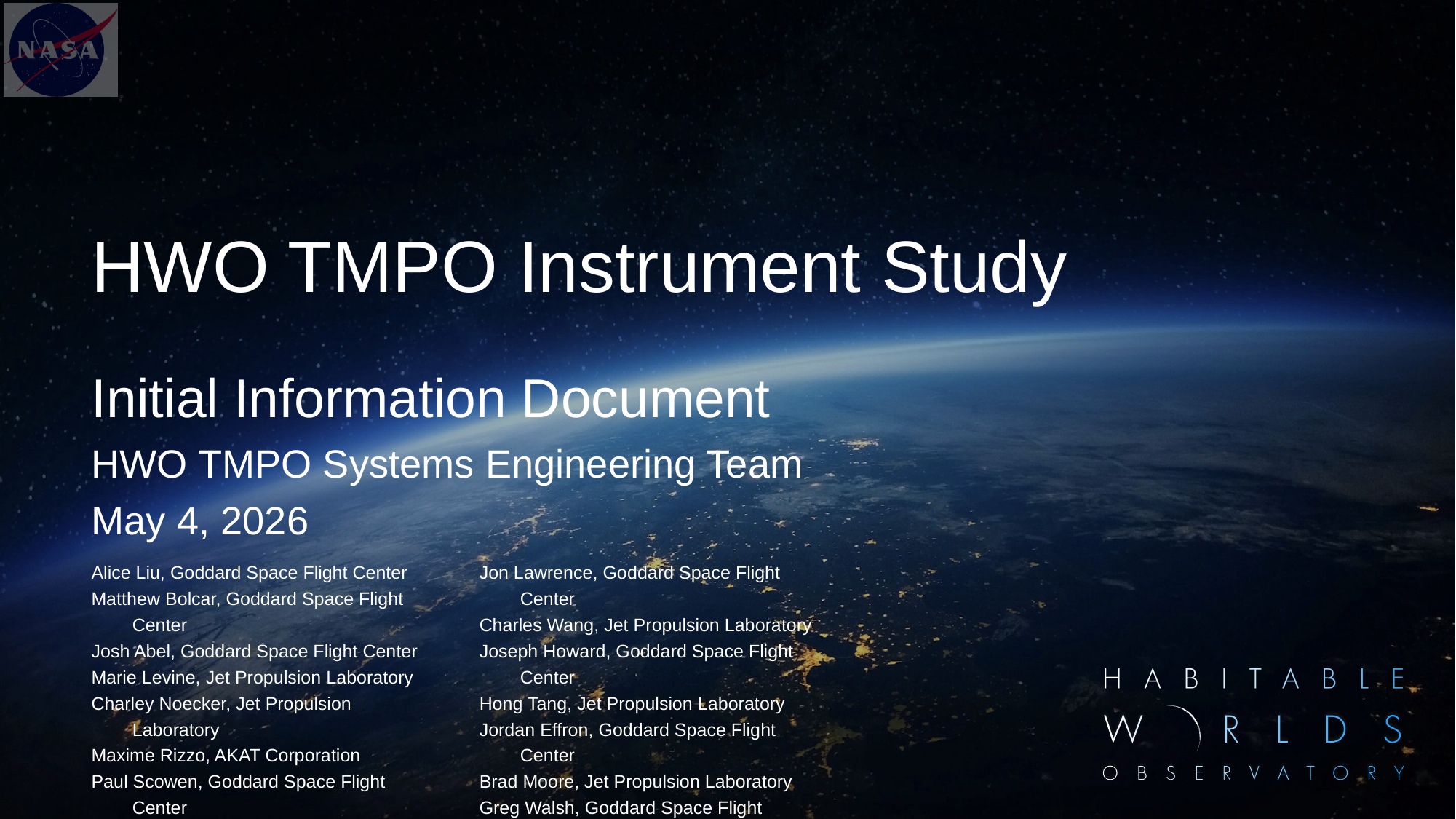

# HWO TMPO Instrument Study
Initial Information Document
HWO TMPO Systems Engineering Team
May 4, 2026
Jon Lawrence, Goddard Space Flight Center
Charles Wang, Jet Propulsion Laboratory
Joseph Howard, Goddard Space Flight Center
Hong Tang, Jet Propulsion Laboratory
Jordan Effron, Goddard Space Flight Center
Brad Moore, Jet Propulsion Laboratory
Greg Walsh, Goddard Space Flight Center
Harry Culver, Bay Engineering Innovations
Alice Liu, Goddard Space Flight Center
Matthew Bolcar, Goddard Space Flight Center
Josh Abel, Goddard Space Flight Center
Marie Levine, Jet Propulsion Laboratory
Charley Noecker, Jet Propulsion Laboratory
Maxime Rizzo, AKAT Corporation
Paul Scowen, Goddard Space Flight Center
Breann Sitarski, Goddard Space Flight Center
Feng Zhao, Jet Propulsion Laboratory